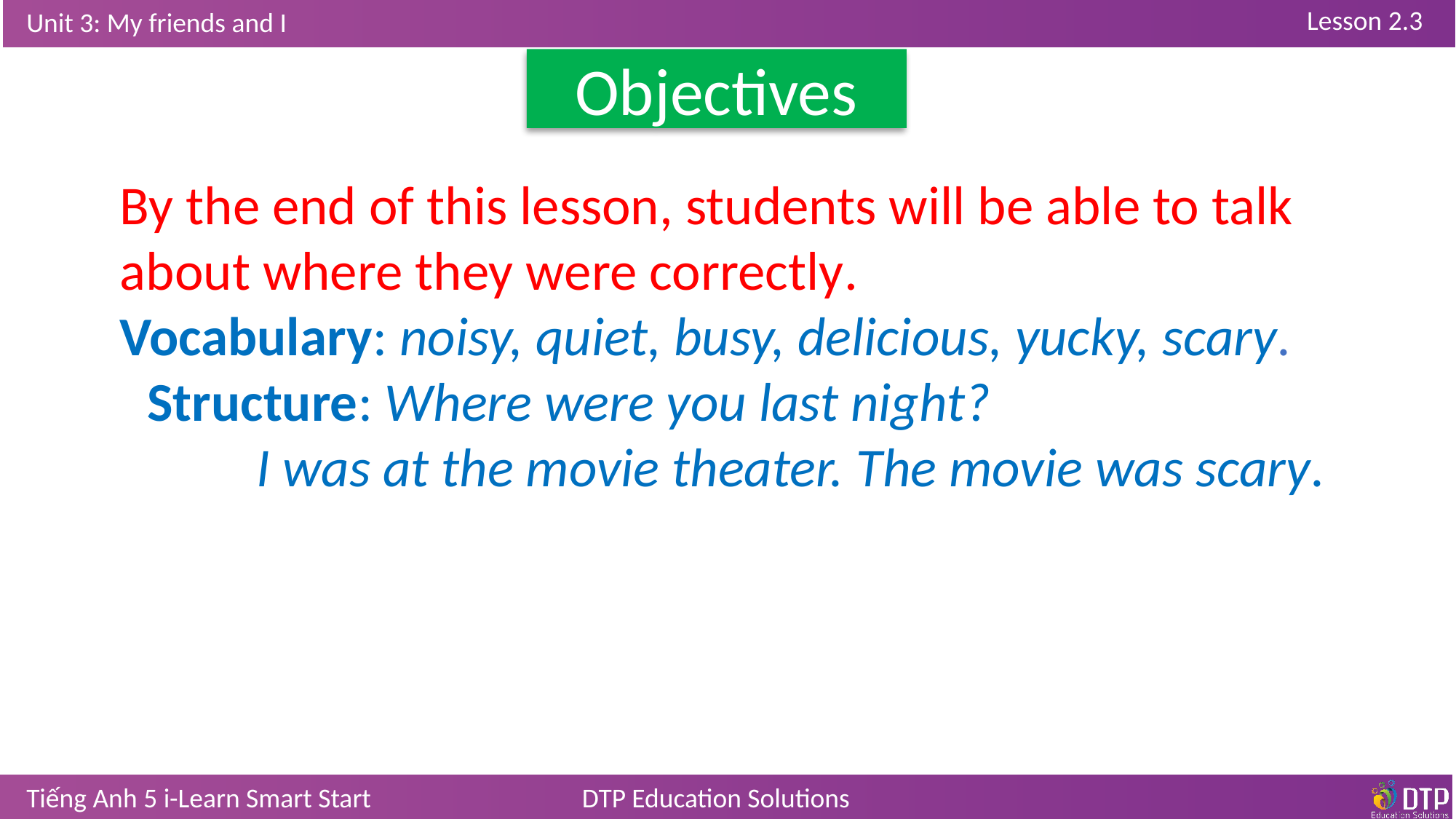

Objectives
By the end of this lesson, students will be able to talk about where they were correctly.
Vocabulary: noisy, quiet, busy, delicious, yucky, scary.
Structure: Where were you last night?
	I was at the movie theater. The movie was scary.